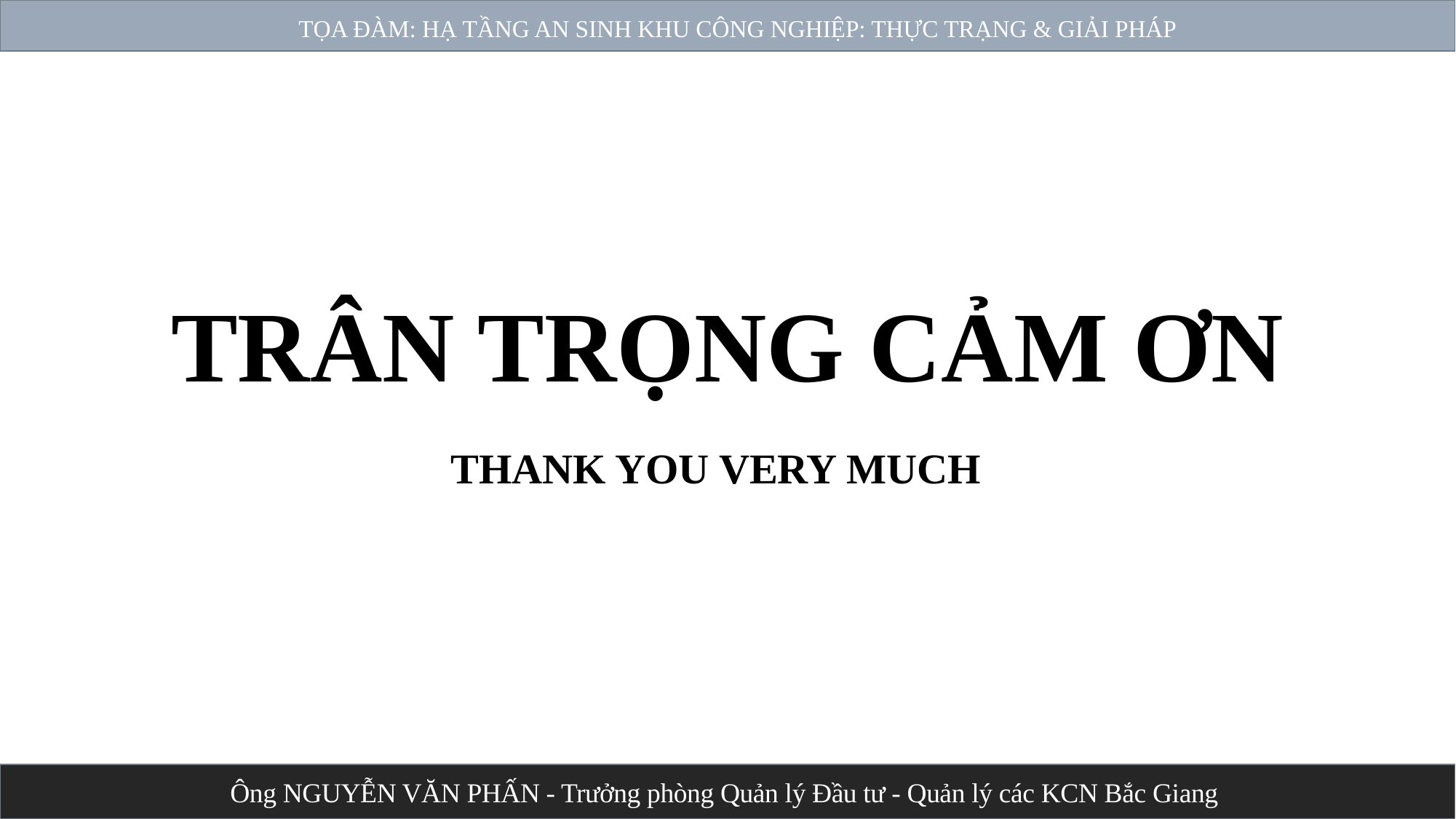

TỌA ĐÀM: HẠ TẦNG AN SINH KHU CÔNG NGHIỆP: THỰC TRẠNG & GIẢI PHÁP
TRÂN TRỌNG CẢM ƠN
THANK YOU VERY MUCH
Ông NGUYỄN VĂN PHẤN - Trưởng phòng Quản lý Đầu tư - Quản lý các KCN Bắc Giang